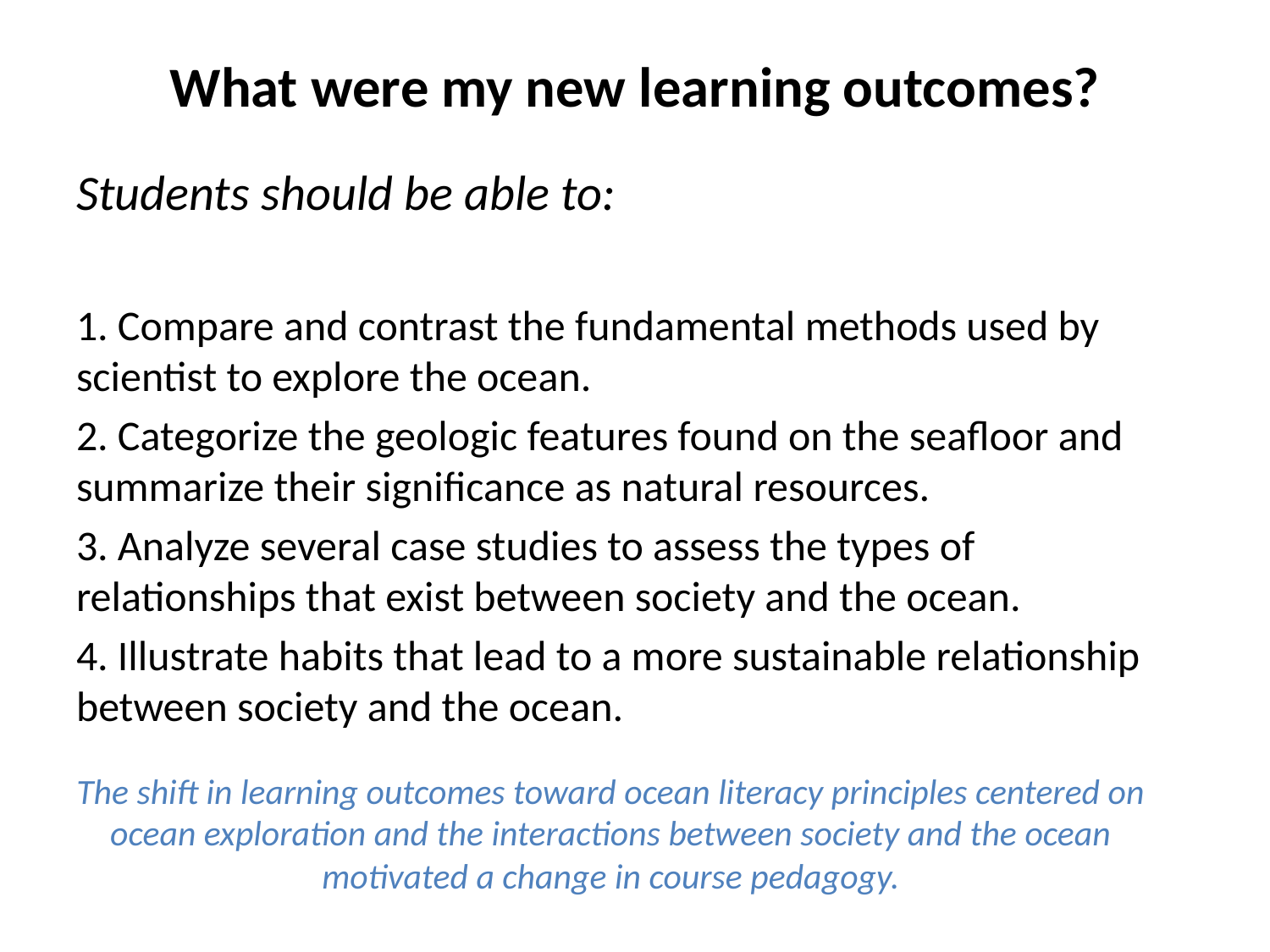

# What were my new learning outcomes?
Students should be able to:

1. Compare and contrast the fundamental methods used by scientist to explore the ocean.
2. Categorize the geologic features found on the seafloor and summarize their significance as natural resources.
3. Analyze several case studies to assess the types of relationships that exist between society and the ocean.
4. Illustrate habits that lead to a more sustainable relationship between society and the ocean.

The shift in learning outcomes toward ocean literacy principles centered on ocean exploration and the interactions between society and the ocean motivated a change in course pedagogy.